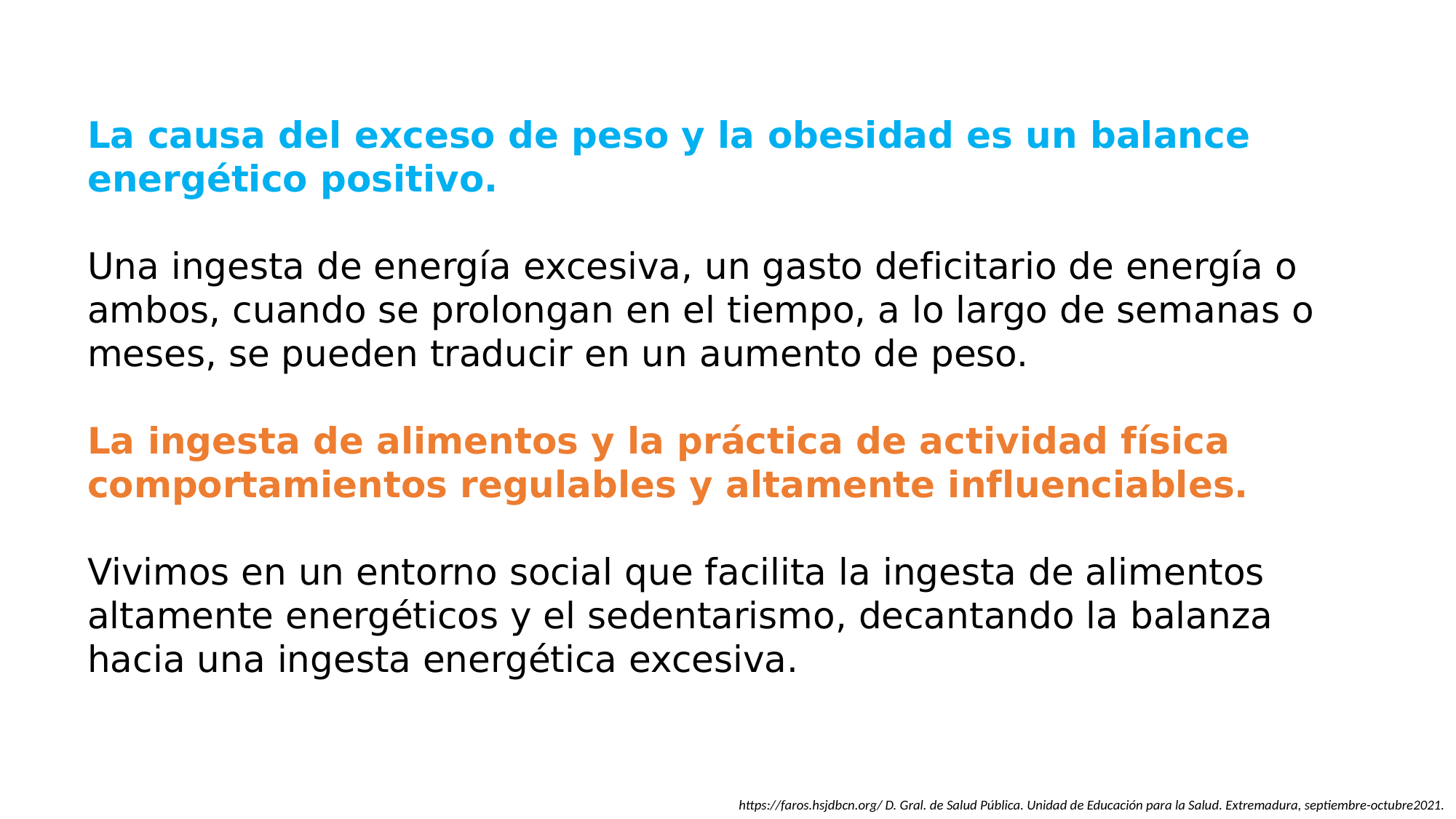

La causa del exceso de peso y la obesidad es un balance energético positivo.

Una ingesta de energía excesiva, un gasto deficitario de energía o ambos, cuando se prolongan en el tiempo, a lo largo de semanas o meses, se pueden traducir en un aumento de peso.

La ingesta de alimentos y la práctica de actividad física
comportamientos regulables y altamente influenciables.

Vivimos en un entorno social que facilita la ingesta de alimentos altamente energéticos y el sedentarismo, decantando la balanza hacia una ingesta energética excesiva.

https://faros.hsjdbcn.org/ D. Gral. de Salud Pública. Unidad de Educación para la Salud. Extremadura, septiembre-octubre2021.